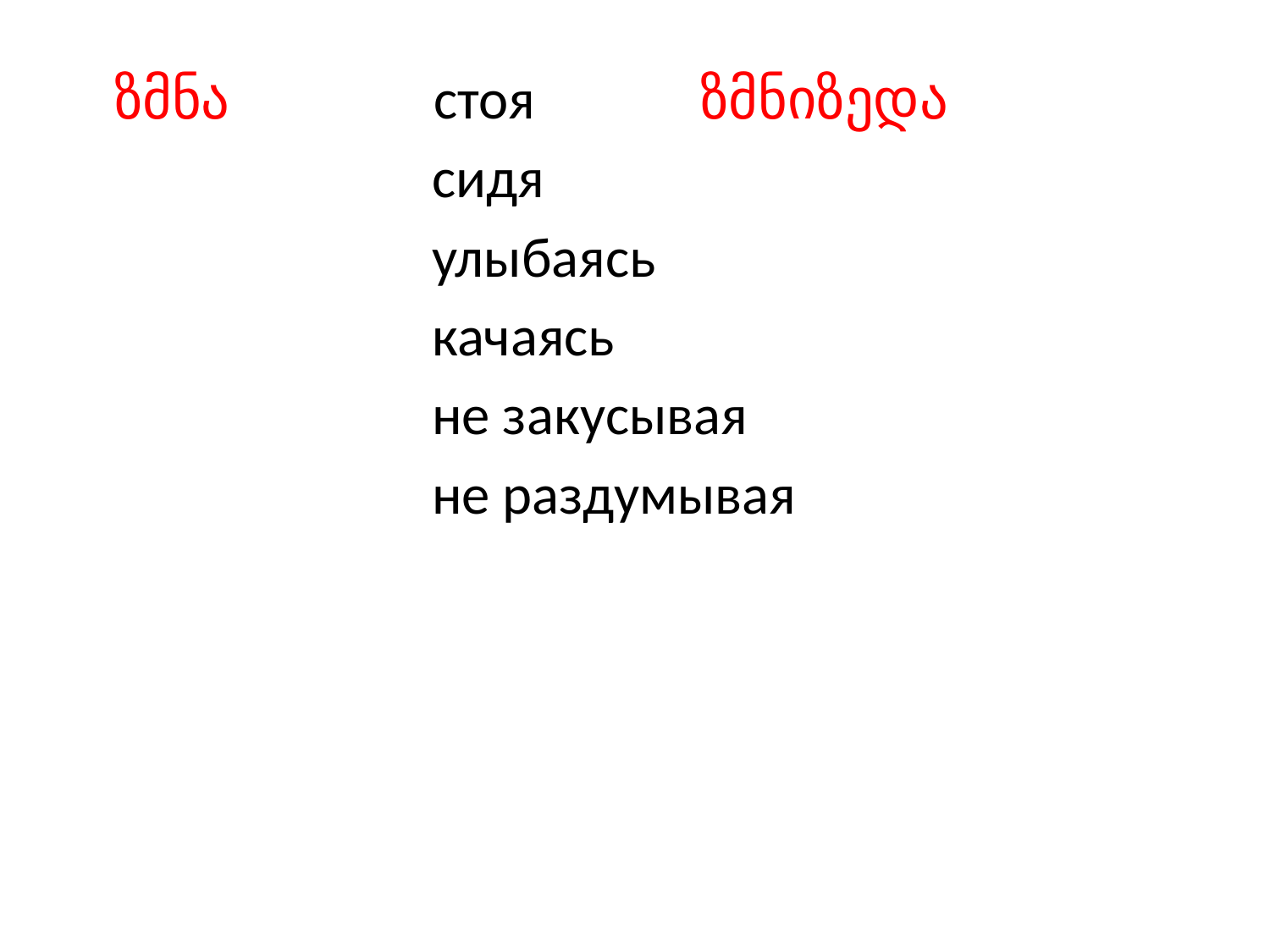

ზმნა                стоя             ზმნიზედა
                            сидя
                            улыбаясь
                            качаясь
                            не закусывая
                            не раздумывая